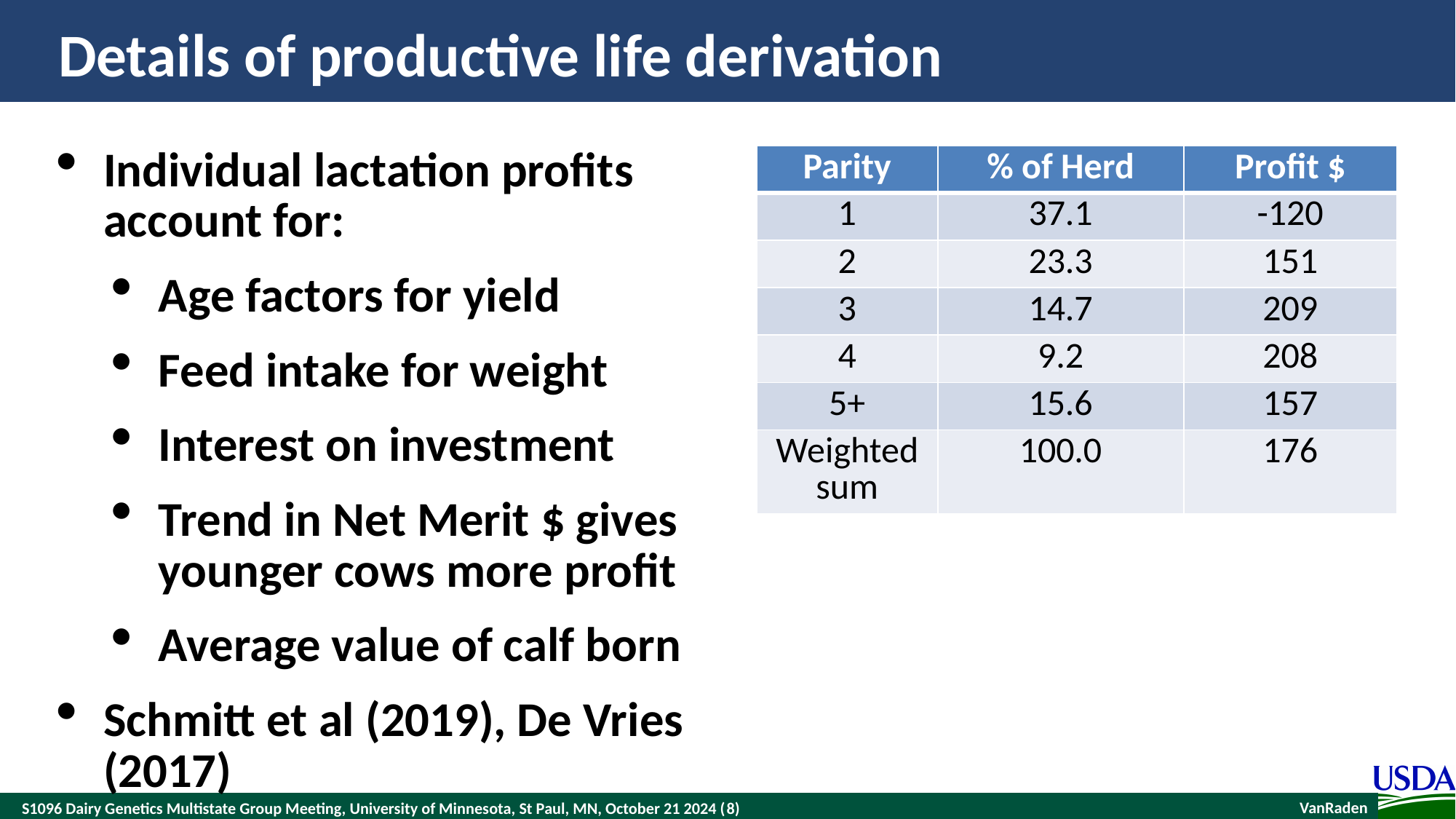

# Details of productive life derivation
Individual lactation profits account for:
Age factors for yield
Feed intake for weight
Interest on investment
Trend in Net Merit $ gives younger cows more profit
Average value of calf born
Schmitt et al (2019), De Vries (2017)

| Parity | % of Herd | Profit $ |
| --- | --- | --- |
| 1 | 37.1 | -120 |
| 2 | 23.3 | 151 |
| 3 | 14.7 | 209 |
| 4 | 9.2 | 208 |
| 5+ | 15.6 | 157 |
| Weighted sum | 100.0 | 176 |